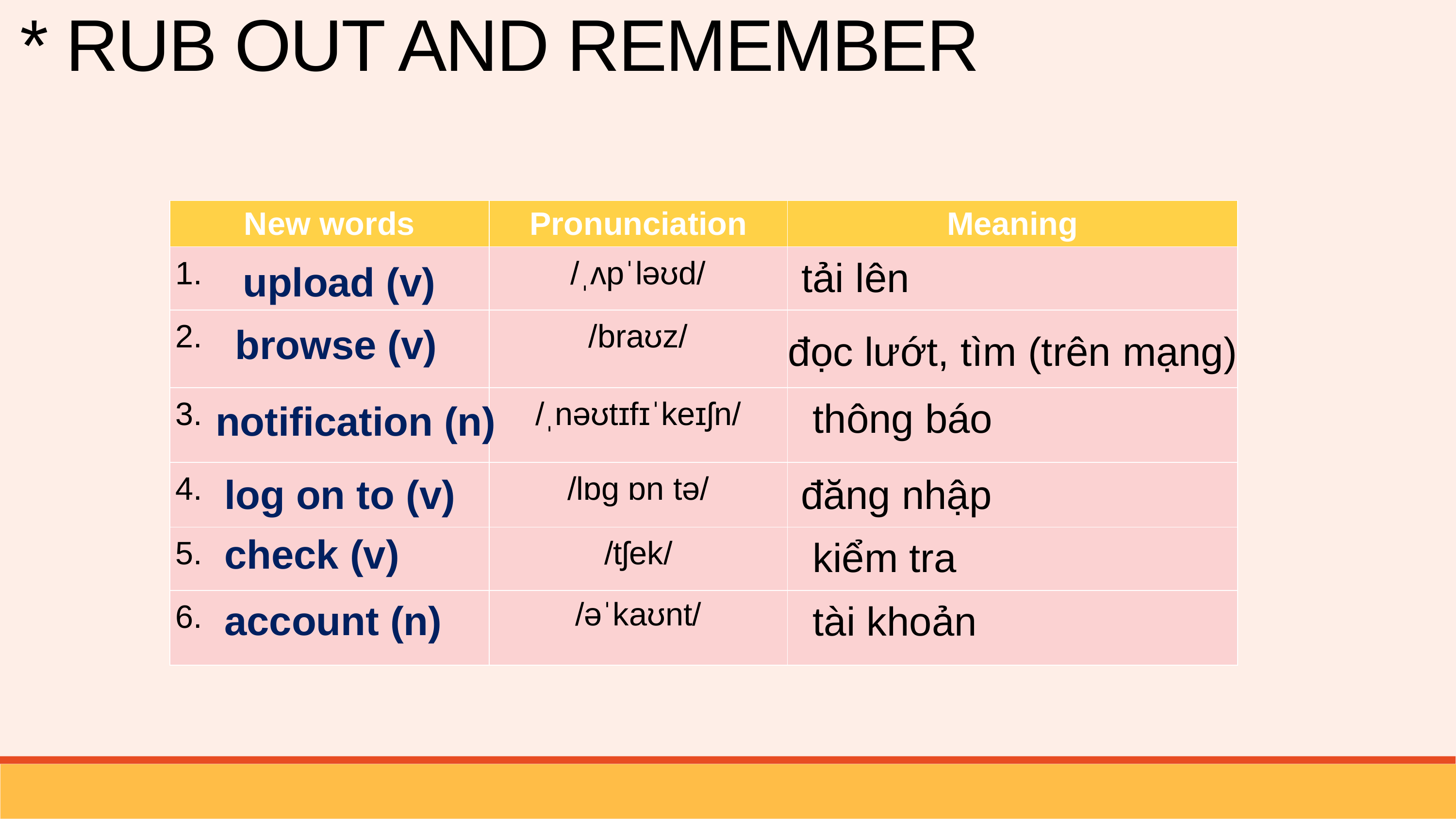

* RUB OUT AND REMEMBER
| New words | Pronunciation | Meaning |
| --- | --- | --- |
| 1. | /ˌʌpˈləʊd/ | tải lên |
| 2. | /braʊz/ |  |
| 3. | /ˌnəʊtɪfɪˈkeɪʃn/ | thông báo |
| 4. | /lɒɡ ɒn tə/ |  |
| 5. | /tʃek/ | kiểm tra |
| 6. | /əˈkaʊnt/ | tài khoản |
upload (v)
browse (v)
  đọc lướt, tìm (trên mạng)
notification (n)
log on to (v)
   đăng nhập
check (v)
account (n)